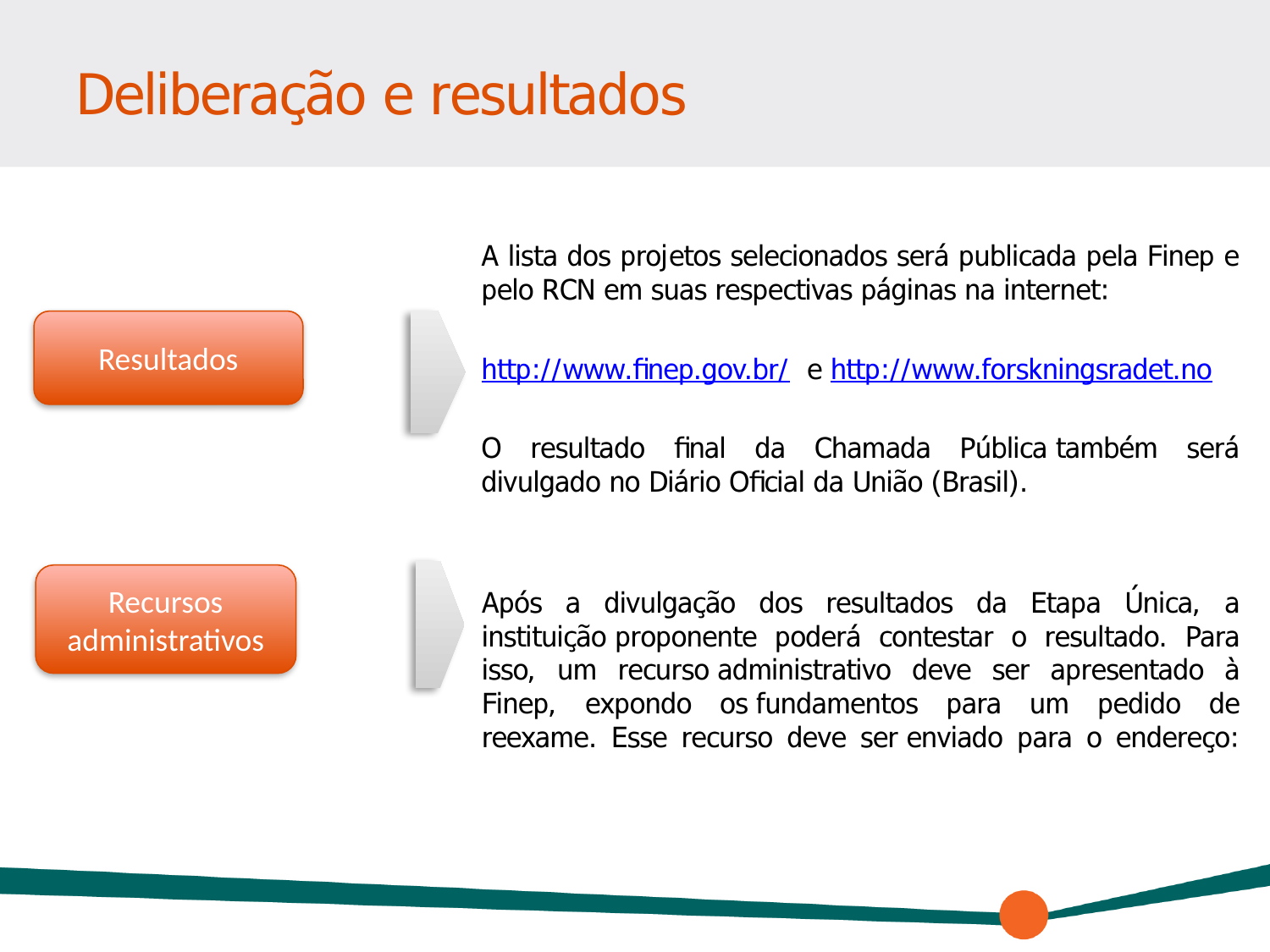

# Deliberação e resultados
A lista dos projetos selecionados será publicada pela Finep e pelo RCN em suas respectivas páginas na internet:

http://www.finep.gov.br/  e http://www.forskningsradet.no

O resultado final da Chamada Pública também será divulgado no Diário Oficial da União (Brasil).

Resultados
Após a divulgação dos resultados da Etapa Única, a instituição proponente poderá contestar o resultado. Para isso, um recurso administrativo deve ser apresentado à Finep, expondo os fundamentos para um pedido de reexame. Esse recurso deve ser enviado para o endereço:edital_finep_rcn@finep.gov.brra adicionar texto

Recursos administrativos